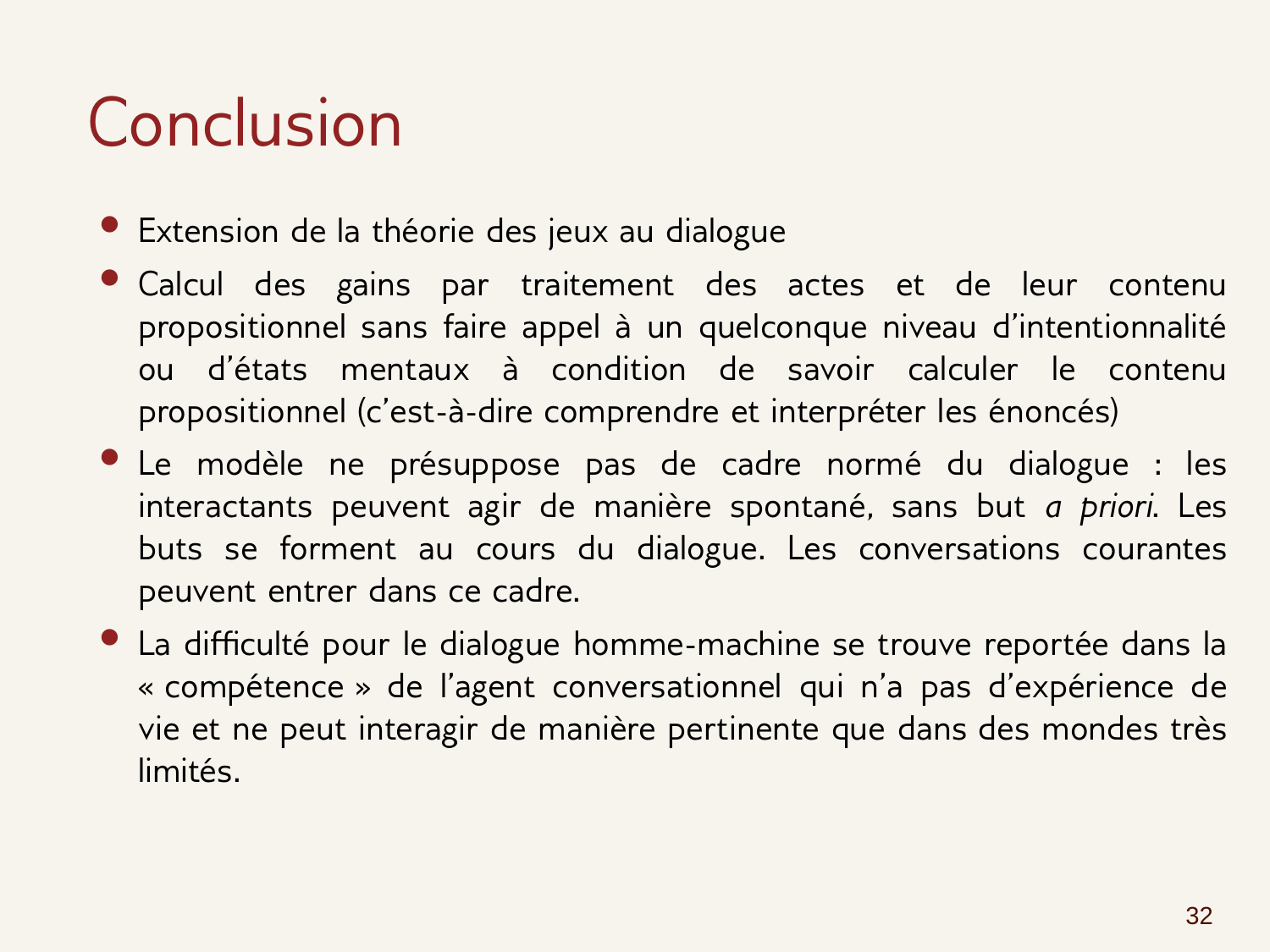

# Conclusion
Extension de la théorie des jeux au dialogue
Calcul des gains par traitement des actes et de leur contenu propositionnel sans faire appel à un quelconque niveau d’intentionnalité ou d’états mentaux à condition de savoir calculer le contenu propositionnel (c’est-à-dire comprendre et interpréter les énoncés)
Le modèle ne présuppose pas de cadre normé du dialogue : les interactants peuvent agir de manière spontané, sans but a priori. Les buts se forment au cours du dialogue. Les conversations courantes peuvent entrer dans ce cadre.
La difficulté pour le dialogue homme-machine se trouve reportée dans la « compétence » de l’agent conversationnel qui n’a pas d’expérience de vie et ne peut interagir de manière pertinente que dans des mondes très limités.
32